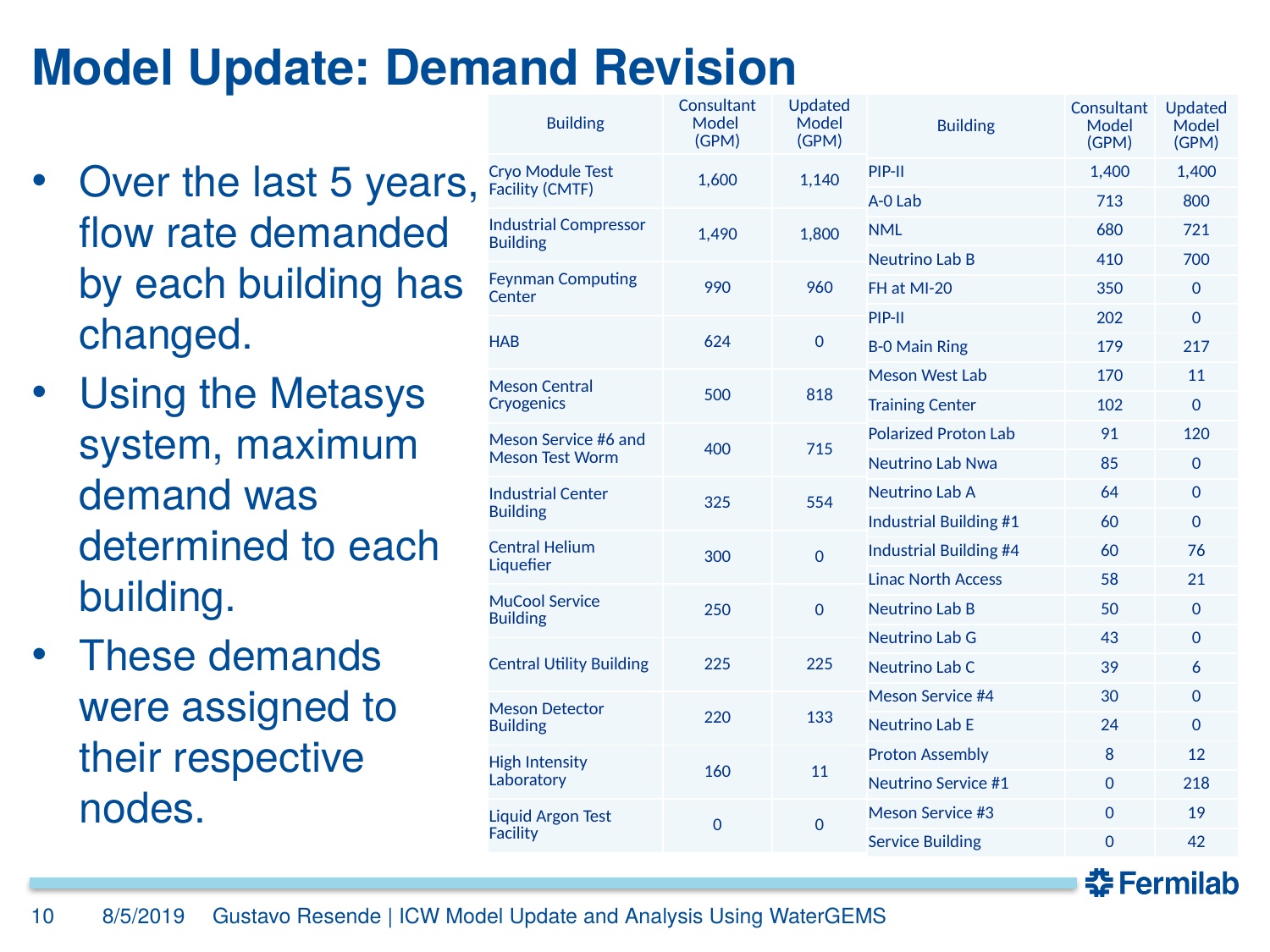

# Model Update: Demand Revision
| Building | Consultant Model (GPM) | Updated Model (GPM) |
| --- | --- | --- |
| Cryo Module Test Facility (CMTF) | 1,600 | 1,140 |
| Industrial Compressor Building | 1,490 | 1,800 |
| Feynman Computing Center | 990 | 960 |
| HAB | 624 | 0 |
| Meson Central Cryogenics | 500 | 818 |
| Meson Service #6 and Meson Test Worm | 400 | 715 |
| Industrial Center Building | 325 | 554 |
| Central Helium Liquefier | 300 | 0 |
| MuCool Service Building | 250 | 0 |
| Central Utility Building | 225 | 225 |
| Meson Detector Building | 220 | 133 |
| High Intensity Laboratory | 160 | 11 |
| Liquid Argon Test Facility | 0 | 0 |
| Building | Consultant Model (GPM) | Updated Model (GPM) |
| --- | --- | --- |
| PIP-II | 1,400 | 1,400 |
| A-0 Lab | 713 | 800 |
| NML | 680 | 721 |
| Neutrino Lab B | 410 | 700 |
| FH at MI-20 | 350 | 0 |
| PIP-II | 202 | 0 |
| B-0 Main Ring | 179 | 217 |
| Meson West Lab | 170 | 11 |
| Training Center | 102 | 0 |
| Polarized Proton Lab | 91 | 120 |
| Neutrino Lab Nwa | 85 | 0 |
| Neutrino Lab A | 64 | 0 |
| Industrial Building #1 | 60 | 0 |
| Industrial Building #4 | 60 | 76 |
| Linac North Access | 58 | 21 |
| Neutrino Lab B | 50 | 0 |
| Neutrino Lab G | 43 | 0 |
| Neutrino Lab C | 39 | 6 |
| Meson Service #4 | 30 | 0 |
| Neutrino Lab E | 24 | 0 |
| Proton Assembly | 8 | 12 |
| Neutrino Service #1 | 0 | 218 |
| Meson Service #3 | 0 | 19 |
| Service Building | 0 | 42 |
Over the last 5 years, flow rate demanded by each building has changed.
Using the Metasys system, maximum demand was determined to each building.
These demands were assigned to their respective nodes.

10
8/5/2019
Gustavo Resende | ICW Model Update and Analysis Using WaterGEMS